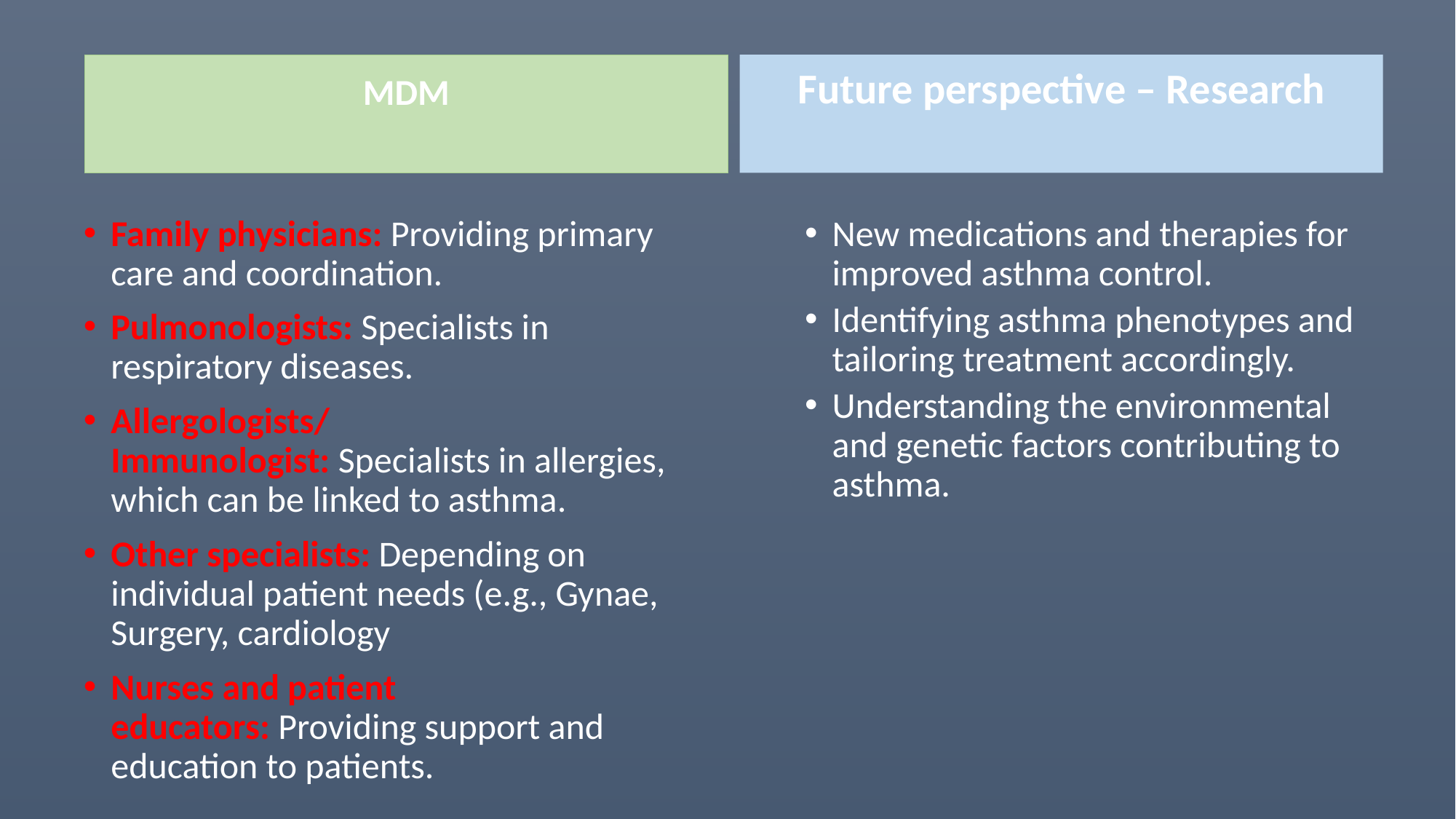

Future perspective – Research

MDM

Family physicians: Providing primary care and coordination.
Pulmonologists: Specialists in respiratory diseases.
Allergologists/Immunologist: Specialists in allergies, which can be linked to asthma.
Other specialists: Depending on individual patient needs (e.g., Gynae, Surgery, cardiology
Nurses and patient educators: Providing support and education to patients.
New medications and therapies for improved asthma control.
Identifying asthma phenotypes and tailoring treatment accordingly.
Understanding the environmental and genetic factors contributing to asthma.